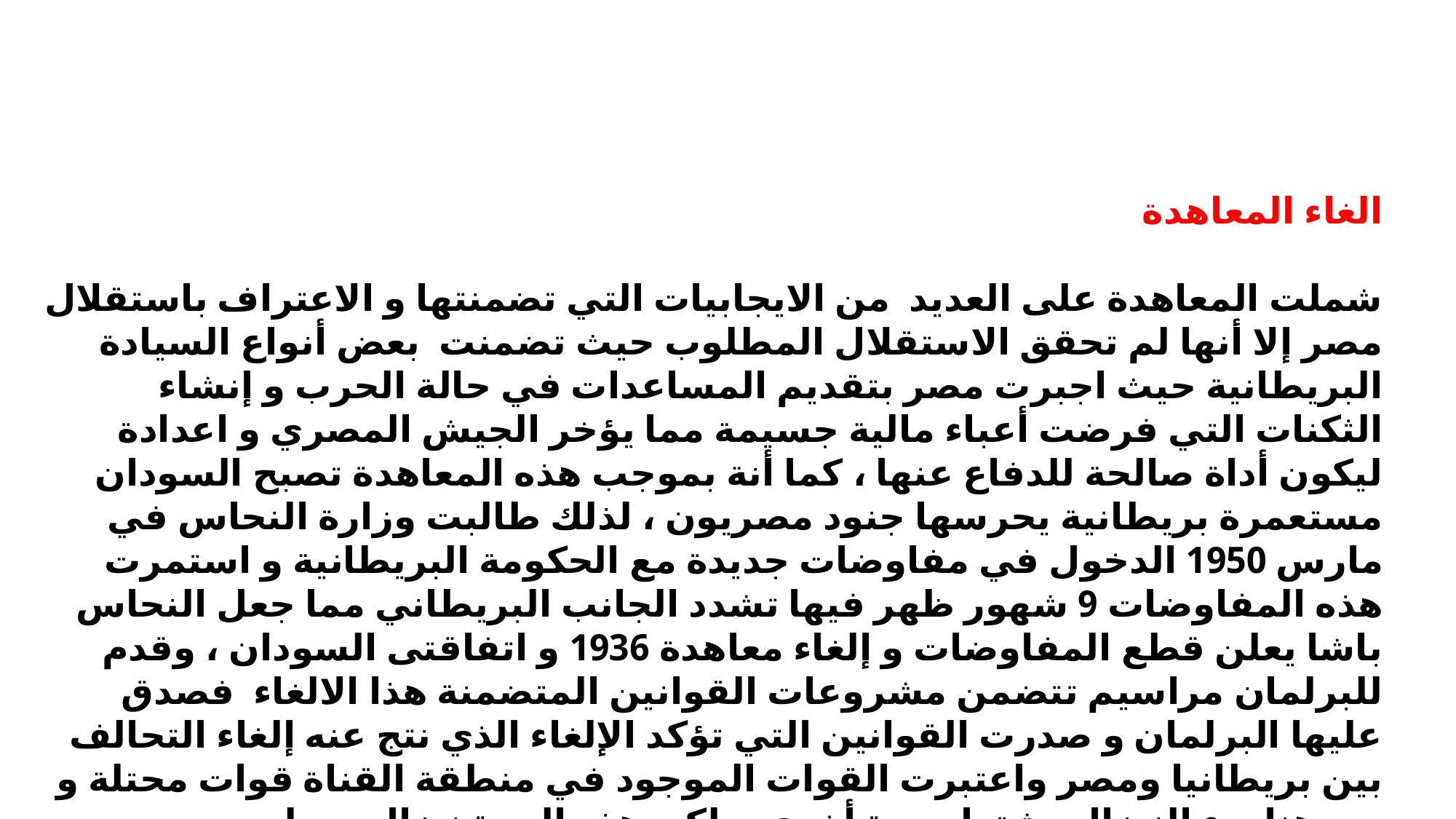

الغاء المعاهدة

شملت المعاهدة على العديد  من الايجابيات التي تضمنتها و الاعتراف باستقلال مصر إلا أنها لم تحقق الاستقلال المطلوب حيث تضمنت  بعض أنواع السيادة البريطانية حيث اجبرت مصر بتقديم المساعدات في حالة الحرب و إنشاء الثكنات التي فرضت أعباء مالية جسيمة مما يؤخر الجيش المصري و اعدادة ليكون أداة صالحة للدفاع عنها ، كما أنة بموجب هذه المعاهدة تصبح السودان مستعمرة بريطانية يحرسها جنود مصريون ، لذلك طالبت وزارة النحاس في مارس 1950 الدخول في مفاوضات جديدة مع الحكومة البريطانية و استمرت هذه المفاوضات 9 شهور ظهر فيها تشدد الجانب البريطاني مما جعل النحاس باشا يعلن قطع المفاوضات و إلغاء معاهدة 1936 و اتفاقتى السودان ، وقدم للبرلمان مراسيم تتضمن مشروعات القوانين المتضمنة هذا الالغاء  فصدق عليها البرلمان و صدرت القوانين التي تؤكد الإلغاء الذي نتج عنه إلغاء التحالف بين بريطانيا ومصر واعتبرت القوات الموجود في منطقة القناة قوات محتلة و من هنا بدء النضال يشتعل مرة أخرى و لكن هذه المرة نضال مسلح .